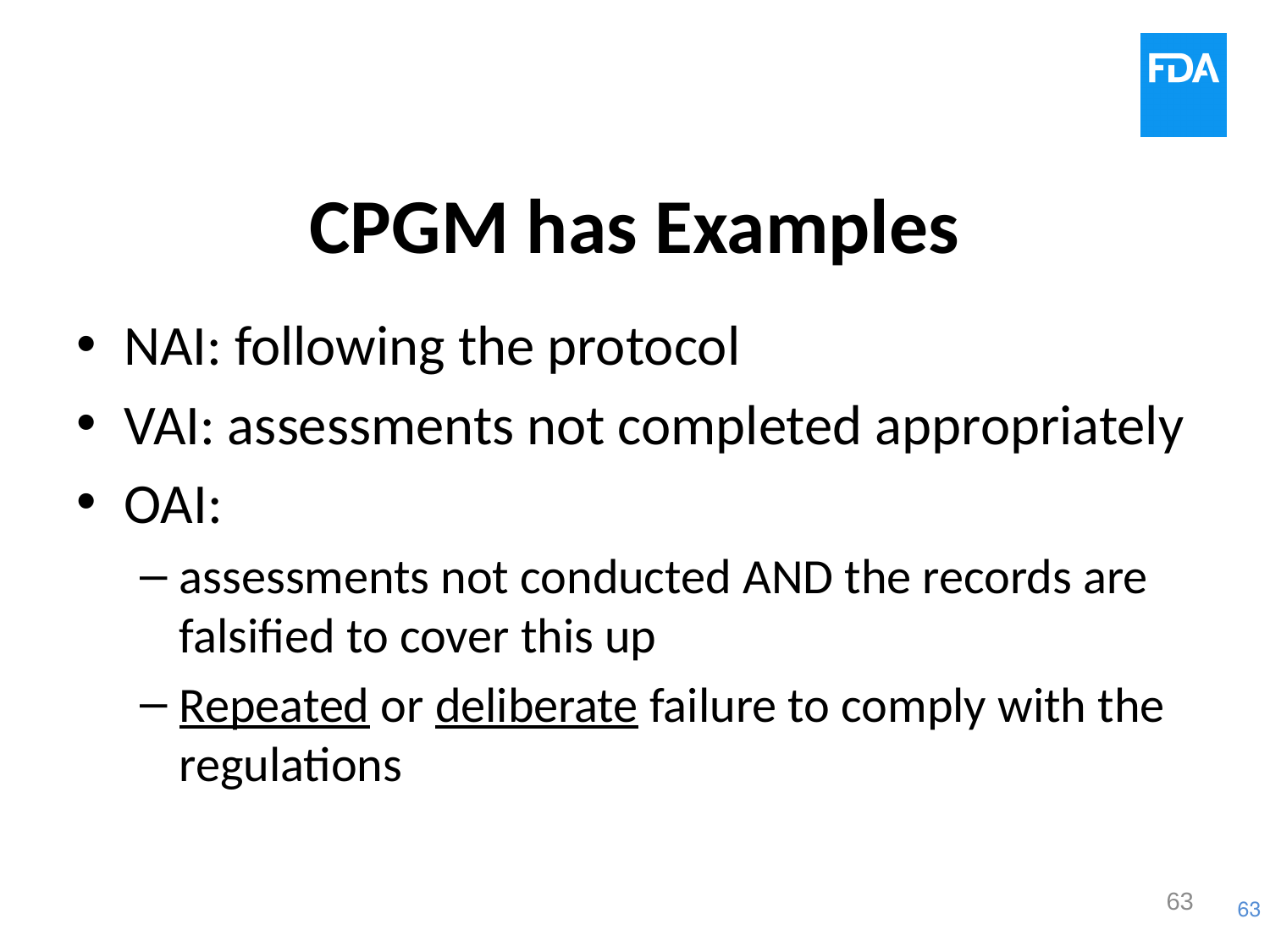

# CPGM has Examples
NAI: following the protocol
VAI: assessments not completed appropriately
OAI:
assessments not conducted AND the records are falsified to cover this up
Repeated or deliberate failure to comply with the regulations
63